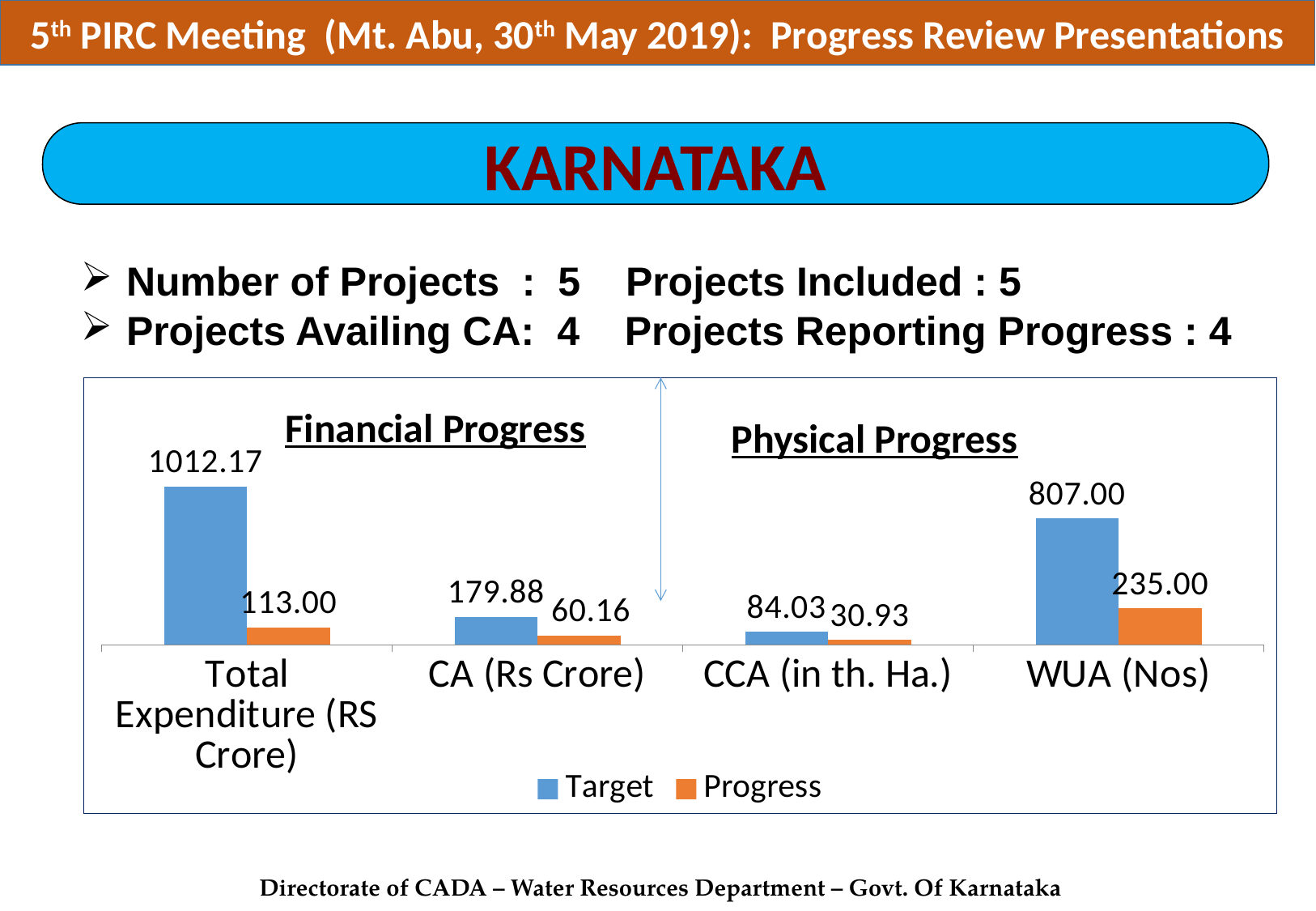

5th PIRC Meeting  (Mt. Abu, 30th May 2019):  Progress Review Presentations
KARNATAKA
| Number of Projects : 5 Projects Included : 5 Projects Availing CA: 4 Projects Reporting Progress : 4 |
| --- |

### Chart: Financial Progress

| Category | Target | Progress |
|---|---|---|
| Total Expenditure (RS Crore) | 1012.1700000000005 | 113.0 |
| CA (Rs Crore) | 179.88000000000017 | 60.16000000000001 |
| CCA (in th. Ha.) | 84.02 | 30.93 |
| WUA (Nos) | 807.0 | 235.0 |
Physical Progress
Directorate of CADA – Water Resources Department – Govt. Of Karnataka